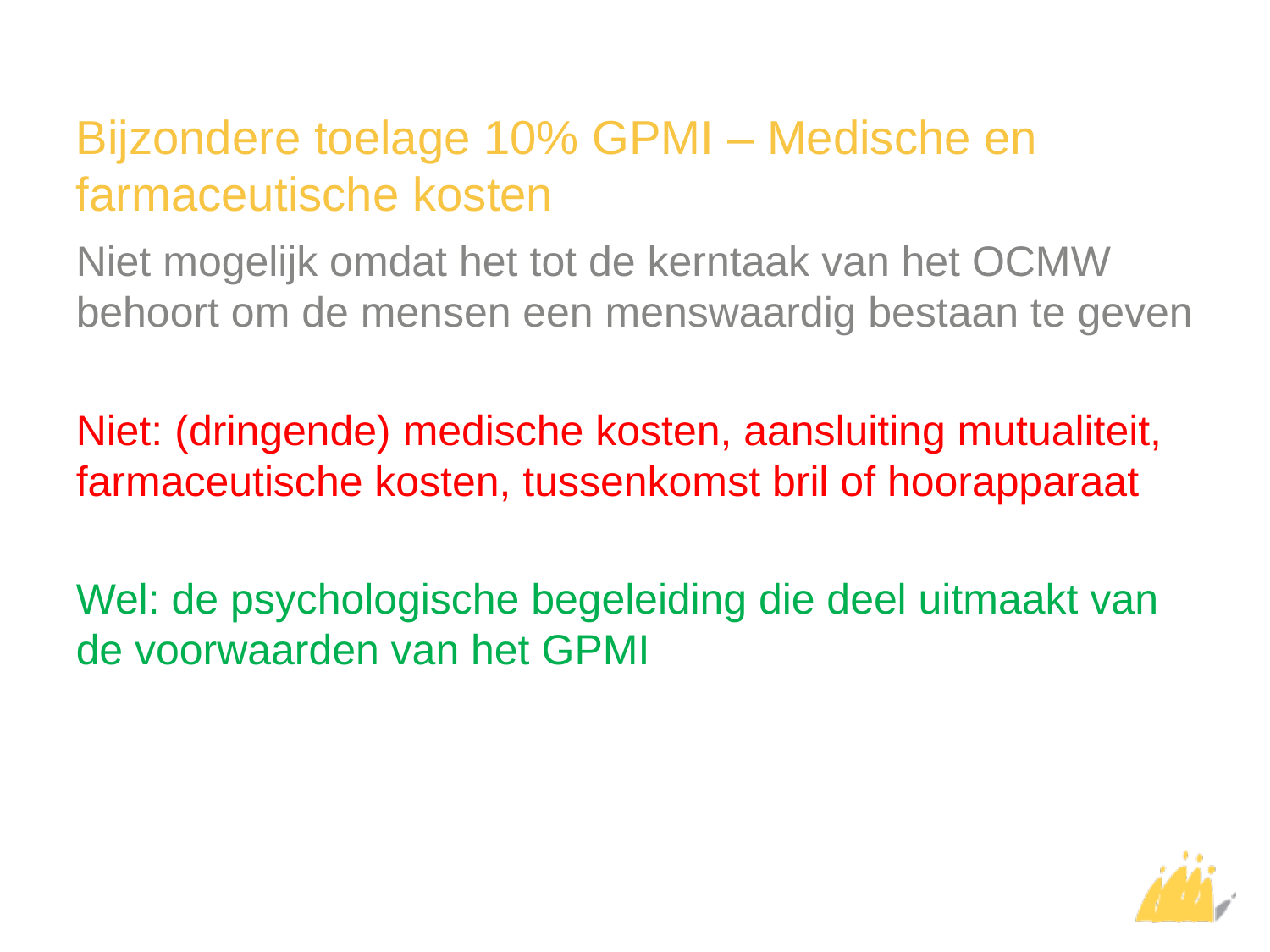

# Bijzondere toelage 10% GPMI – Medische en farmaceutische kosten
Niet mogelijk omdat het tot de kerntaak van het OCMW behoort om de mensen een menswaardig bestaan te geven

Niet: (dringende) medische kosten, aansluiting mutualiteit, farmaceutische kosten, tussenkomst bril of hoorapparaat

Wel: de psychologische begeleiding die deel uitmaakt van de voorwaarden van het GPMI